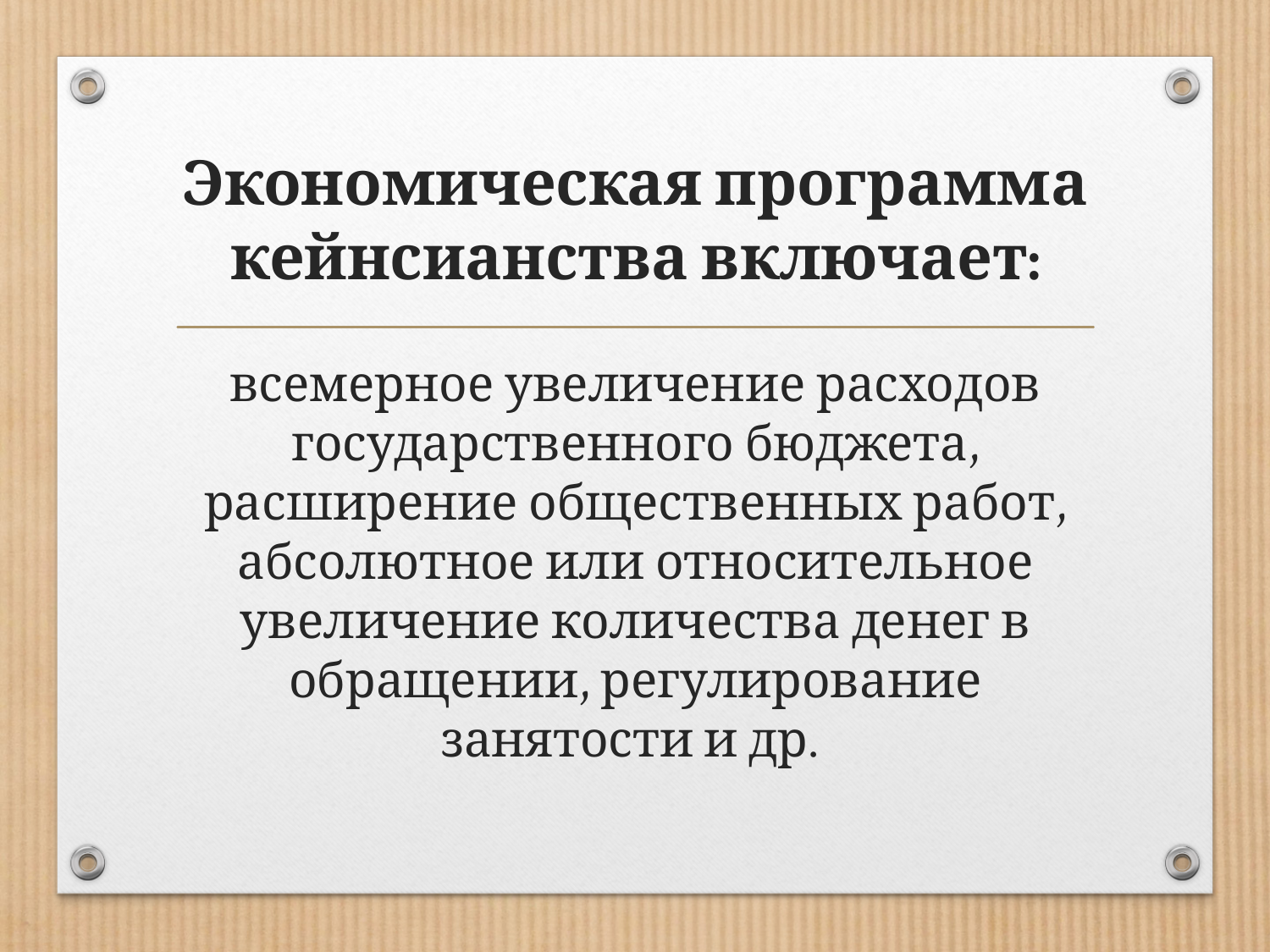

# Экономическая программа кейнсианства включает:
всемерное увеличение расходов государственного бюджета, расширение общественных работ, абсолютное или относительное увеличение количества денег в обращении, регулирование занятости и др.